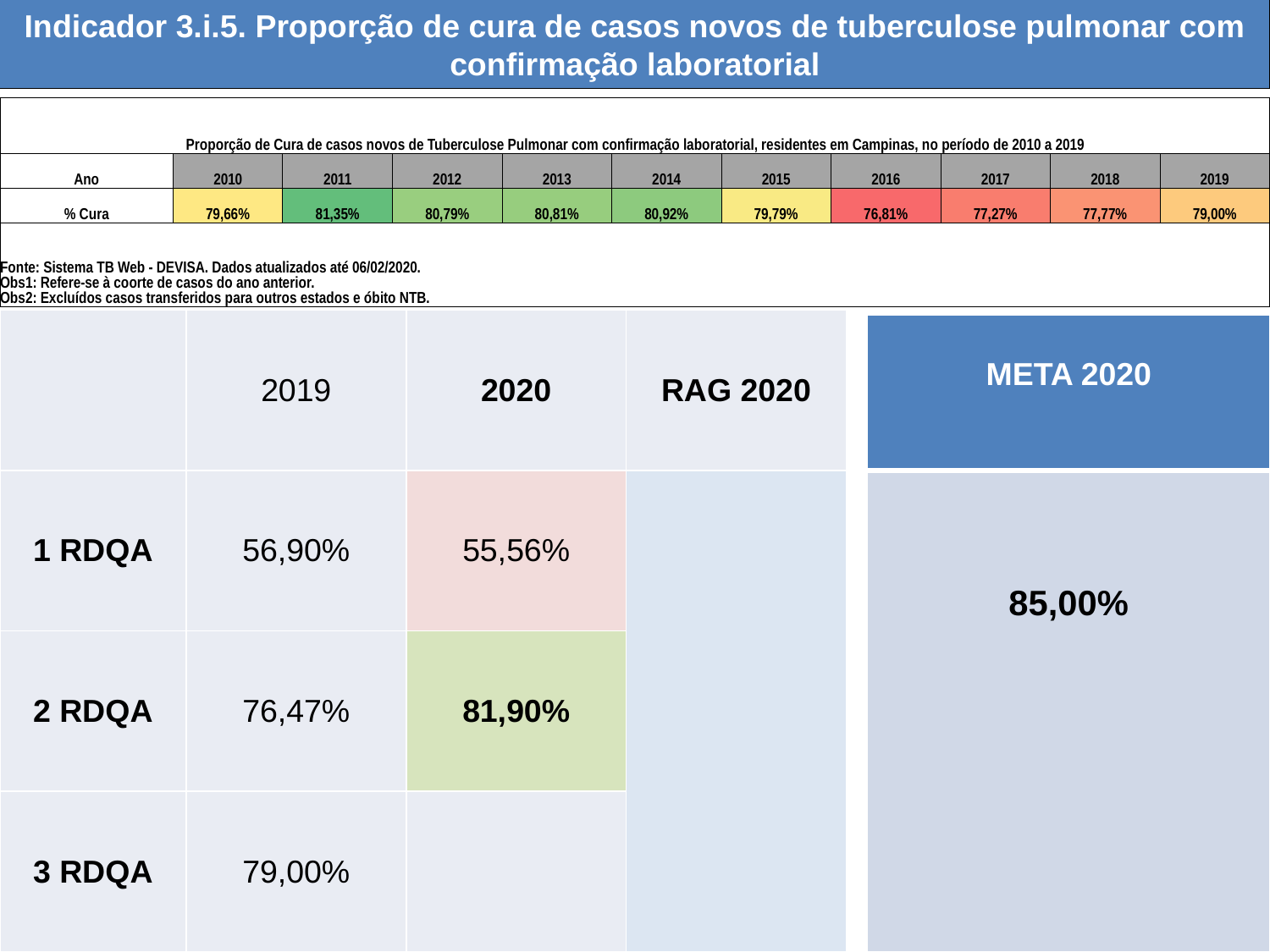

Indicador 3.i.5. Proporção de cura de casos novos de tuberculose pulmonar com confirmação laboratorial
| Proporção de Cura de casos novos de Tuberculose Pulmonar com confirmação laboratorial, residentes em Campinas, no período de 2010 a 2019 |  |  |  |  |  |  |  |  |  |  |
| --- | --- | --- | --- | --- | --- | --- | --- | --- | --- | --- |
| Ano | 2010 | 2011 | 2012 | 2013 | 2014 | 2015 | 2016 | 2017 | 2018 | 2019 |
| % Cura | 79,66% | 81,35% | 80,79% | 80,81% | 80,92% | 79,79% | 76,81% | 77,27% | 77,77% | 79,00% |
| Fonte: Sistema TB Web - DEVISA. Dados atualizados até 06/02/2020. Obs1: Refere-se à coorte de casos do ano anterior. Obs2: Excluídos casos transferidos para outros estados e óbito NTB. |  |  |  |  |  |  |  |  |  |  |
|  | 2019 | 2020 | RAG 2020 |
| --- | --- | --- | --- |
| 1 RDQA | 56,90% | 55,56% |  |
| 2 RDQA | 76,47% | 81,90% |  |
| 3 RDQA | 79,00% |  |  |
| META 2020 |
| --- |
| 85,00% |